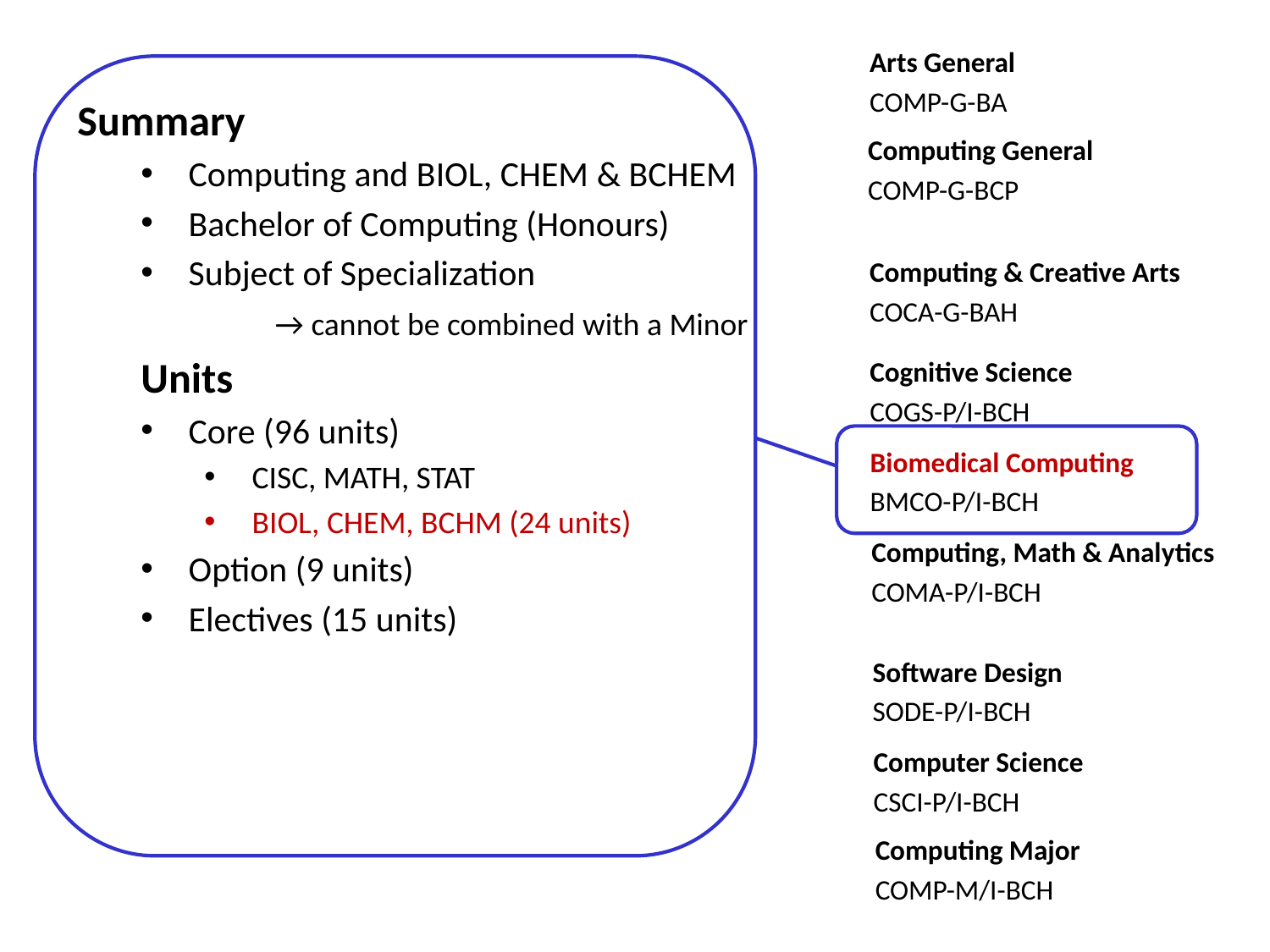

Arts General
COMP-G-BA

Summary
Computing and BIOL, CHEM & BCHEM
Bachelor of Computing (Honours)
Subject of Specialization
	 → cannot be combined with a Minor
Units
Core (96 units)
CISC, MATH, STAT
BIOL, CHEM, BCHM (24 units)
Option (9 units)
Electives (15 units)
Computing General
COMP-G-BCP
Computing & Creative Arts
COCA-G-BAH
Cognitive Science
COGS-P/I-BCH

Biomedical Computing
BMCO-P/I-BCH
Computing, Math & Analytics
COMA-P/I-BCH
Software Design
SODE-P/I-BCH
Computer Science
CSCI-P/I-BCH
Computing Major
COMP-M/I-BCH